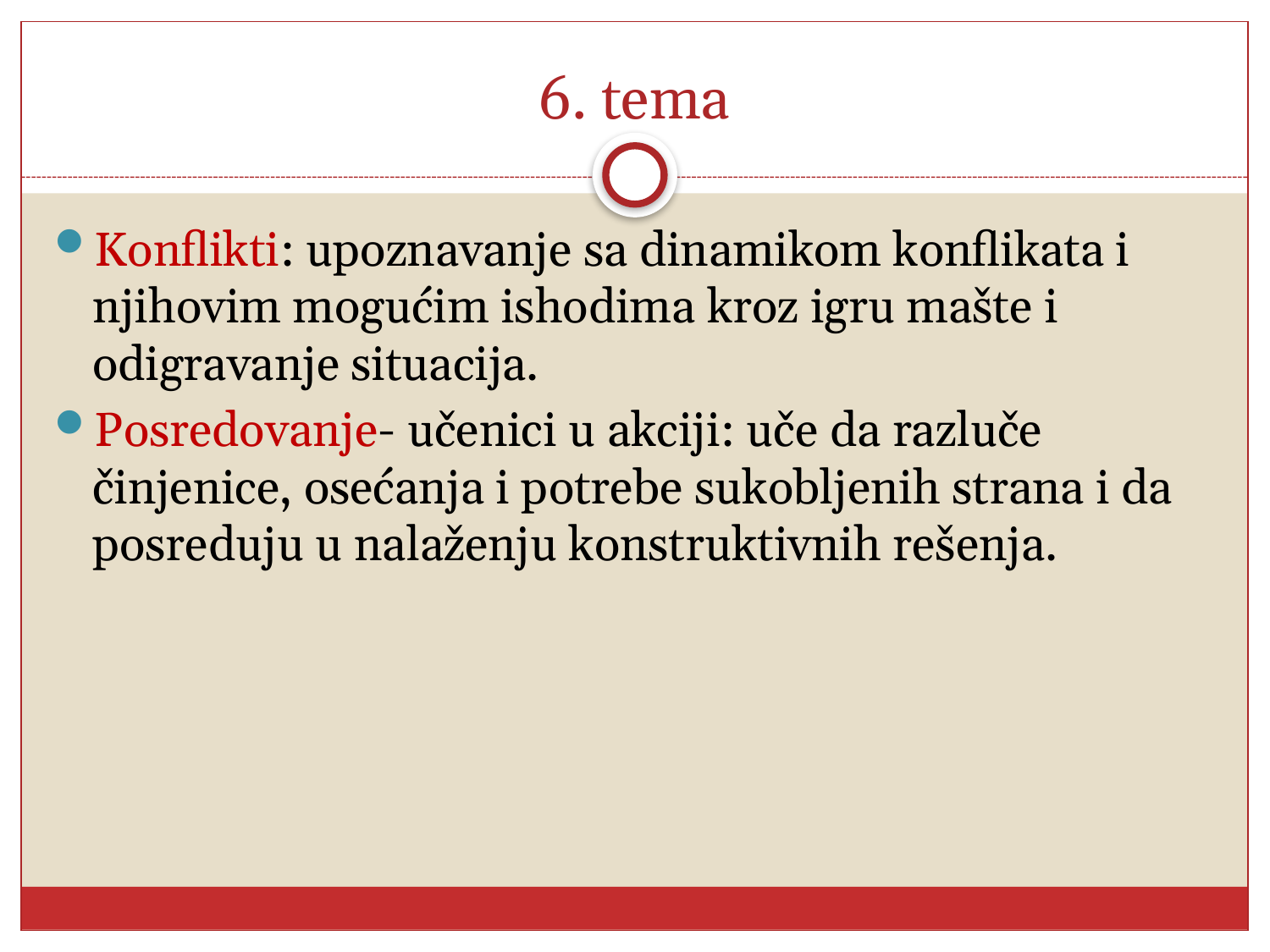

# 6. tema
Konflikti: upoznavanje sa dinamikom konflikata i njihovim mogućim ishodima kroz igru mašte i odigravanje situacija.
Posredovanje- učenici u akciji: uče da razluče činjenice, osećanja i potrebe sukobljenih strana i da posreduju u nalaženju konstruktivnih rešenja.